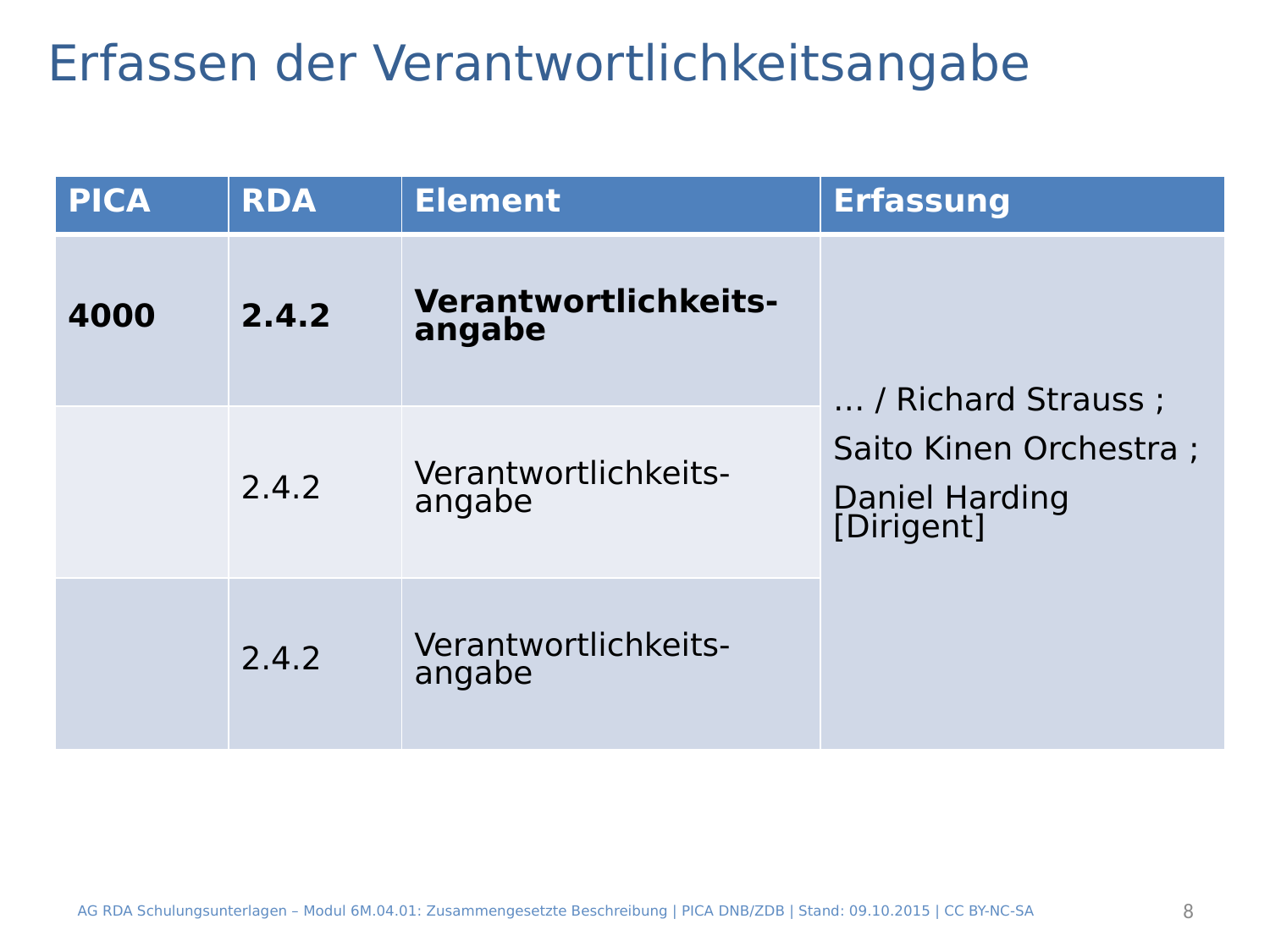

# Erfassen der Verantwortlichkeitsangabe
| PICA | RDA | Element | Erfassung |
| --- | --- | --- | --- |
| 4000 | 2.4.2 | Verantwortlichkeits-angabe | … / Richard Strauss ; Saito Kinen Orchestra ; Daniel Harding [Dirigent] |
|  | 2.4.2 | Verantwortlichkeits- angabe |  |
|  | 2.4.2 | Verantwortlichkeits-angabe |  |
AG RDA Schulungsunterlagen – Modul 6M.04.01: Zusammengesetzte Beschreibung | PICA DNB/ZDB | Stand: 09.10.2015 | CC BY-NC-SA
8